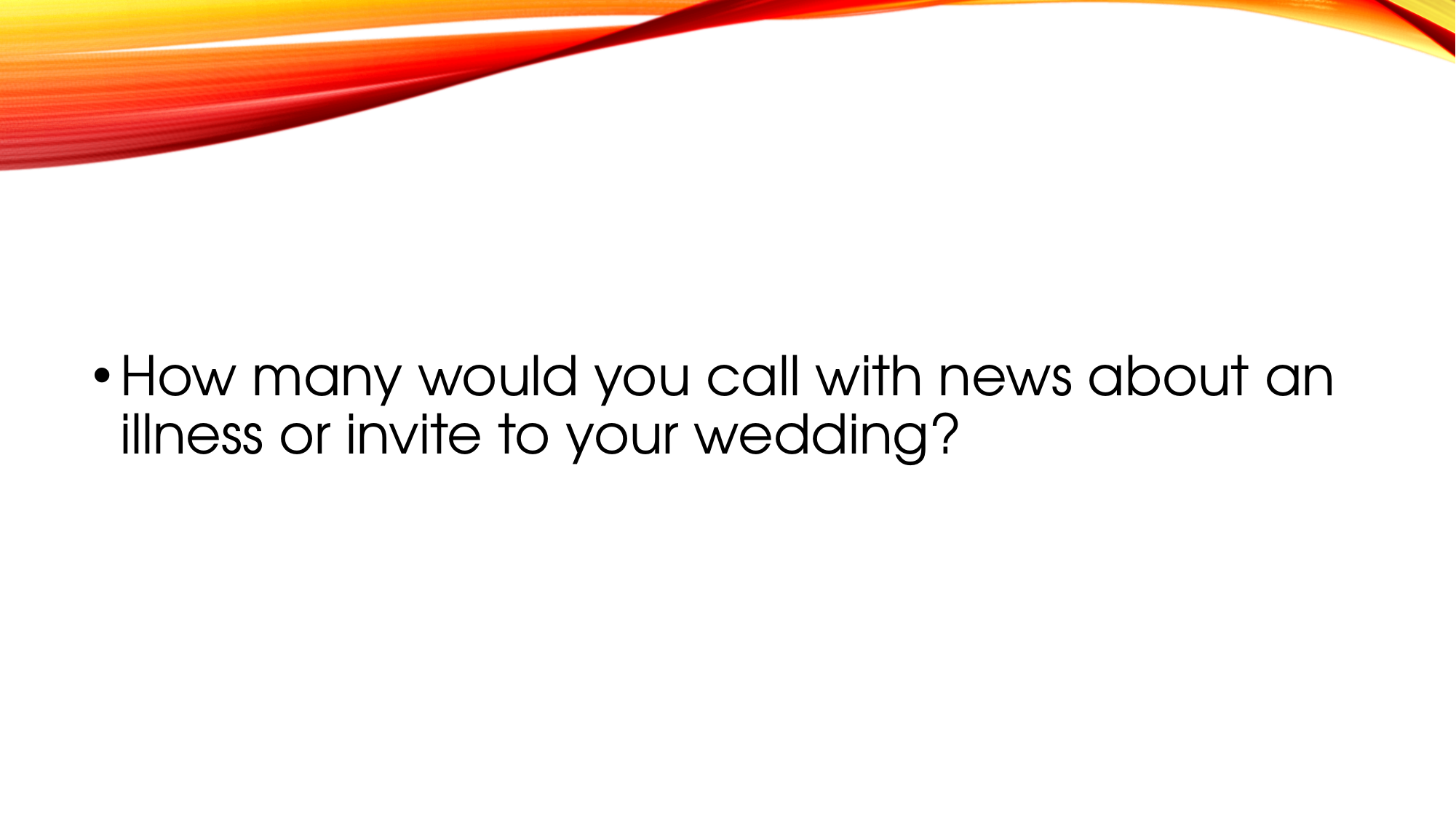

#

How many would you call with news about an illness or invite to your wedding?